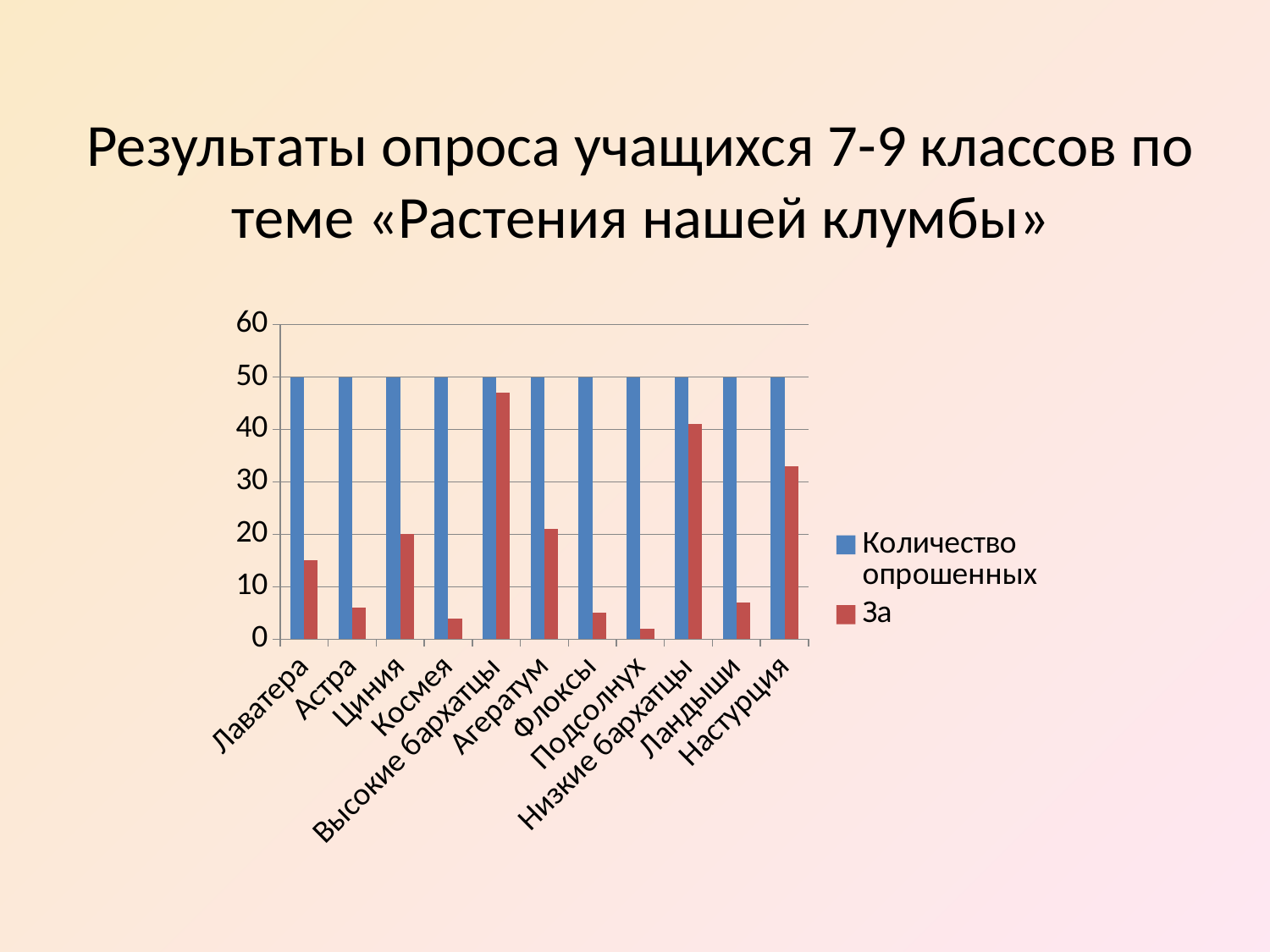

# Результаты опроса учащихся 7-9 классов по теме «Растения нашей клумбы»

### Chart

| Category | Количество опрошенных | За |
|---|---|---|
| Лаватера | 50.0 | 15.0 |
| Астра | 50.0 | 6.0 |
| Циния | 50.0 | 20.0 |
| Космея | 50.0 | 4.0 |
| Высокие бархатцы | 50.0 | 47.0 |
| Агератум | 50.0 | 21.0 |
| Флоксы | 50.0 | 5.0 |
| Подсолнух | 50.0 | 2.0 |
| Низкие бархатцы | 50.0 | 41.0 |
| Ландыши | 50.0 | 7.0 |
| Настурция | 50.0 | 33.0 |